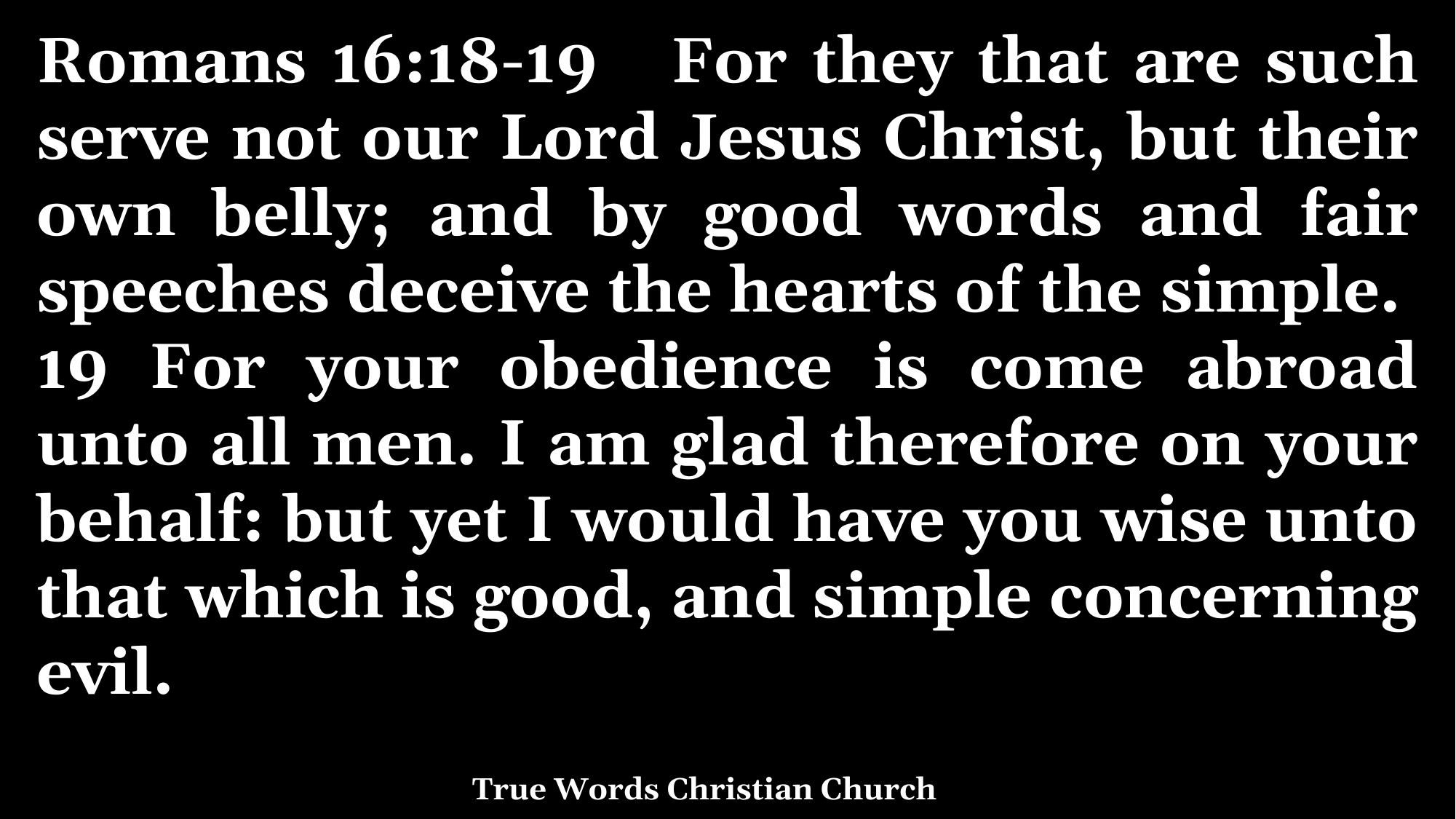

Romans 16:18-19   For they that are such serve not our Lord Jesus Christ, but their own belly; and by good words and fair speeches deceive the hearts of the simple.  19 For your obedience is come abroad unto all men. I am glad therefore on your behalf: but yet I would have you wise unto that which is good, and simple concerning evil.
True Words Christian Church